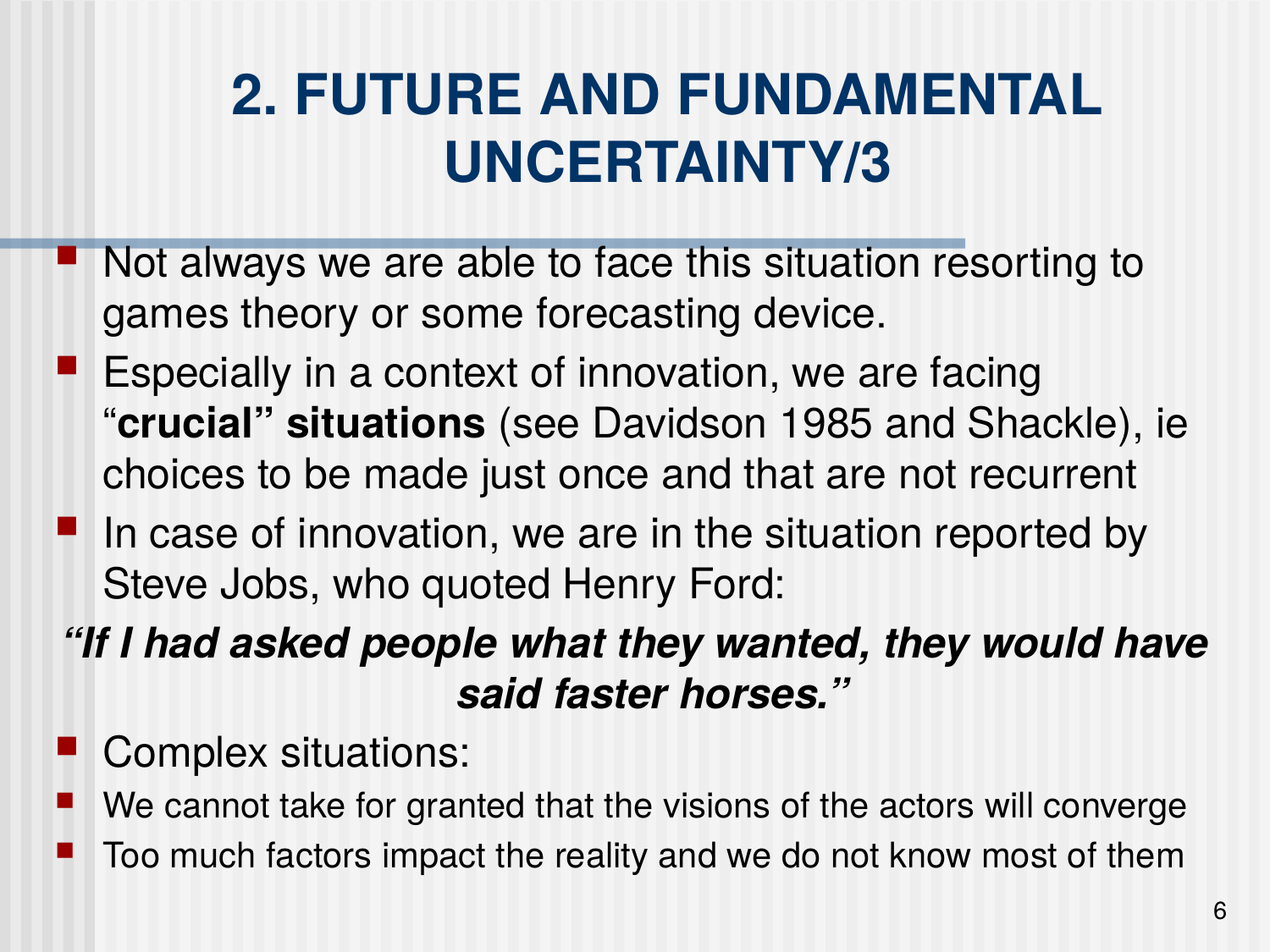

# 2. FUTURE AND FUNDAMENTAL UNCERTAINTY/3
Not always we are able to face this situation resorting to games theory or some forecasting device.
Especially in a context of innovation, we are facing “crucial” situations (see Davidson 1985 and Shackle), ie choices to be made just once and that are not recurrent
In case of innovation, we are in the situation reported by Steve Jobs, who quoted Henry Ford:
“If I had asked people what they wanted, they would have said faster horses.”
Complex situations:
We cannot take for granted that the visions of the actors will converge
Too much factors impact the reality and we do not know most of them
6